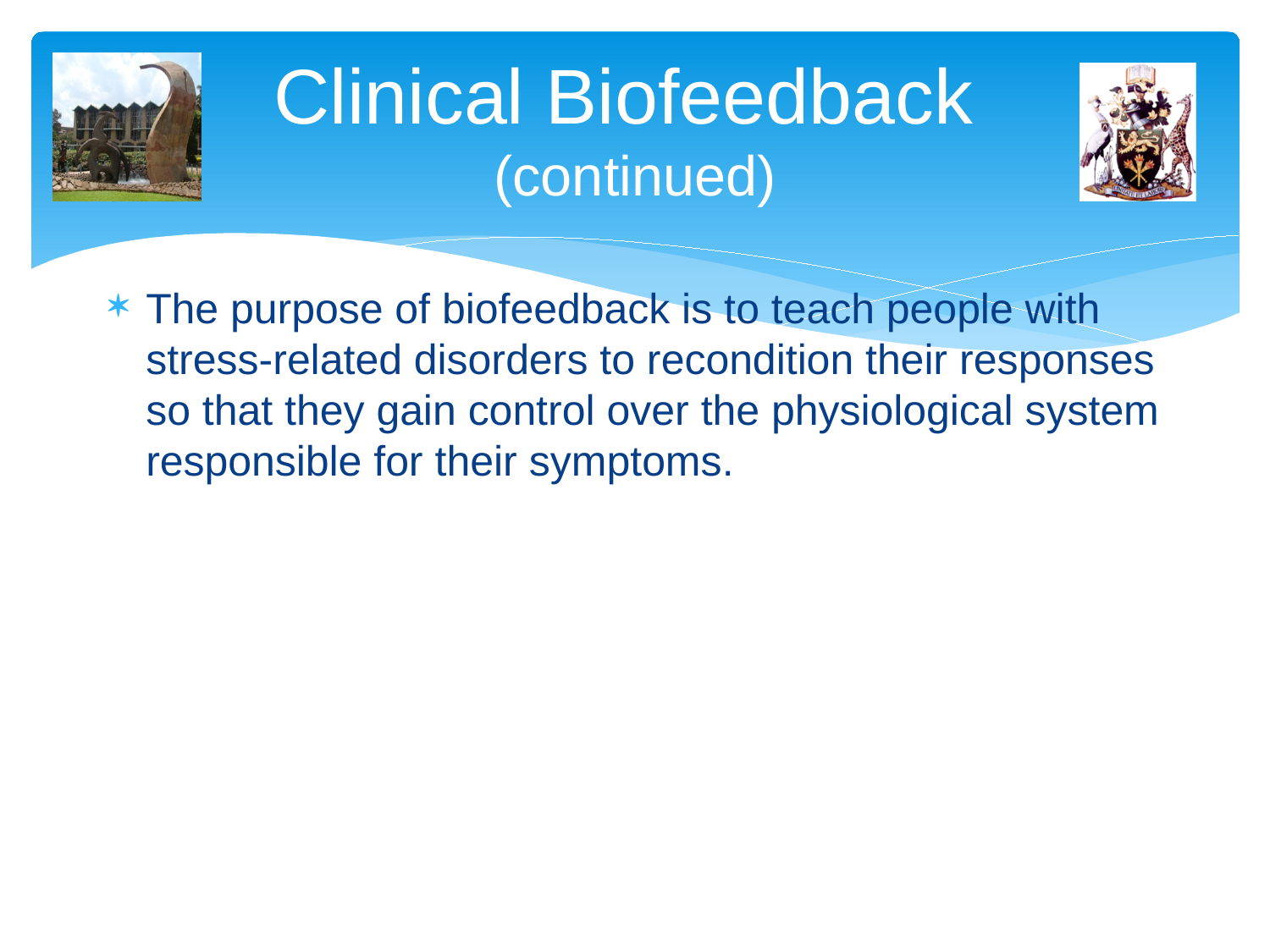

# Clinical Biofeedback (continued)
The purpose of biofeedback is to teach people with stress-related disorders to recondition their responses so that they gain control over the physiological system responsible for their symptoms.